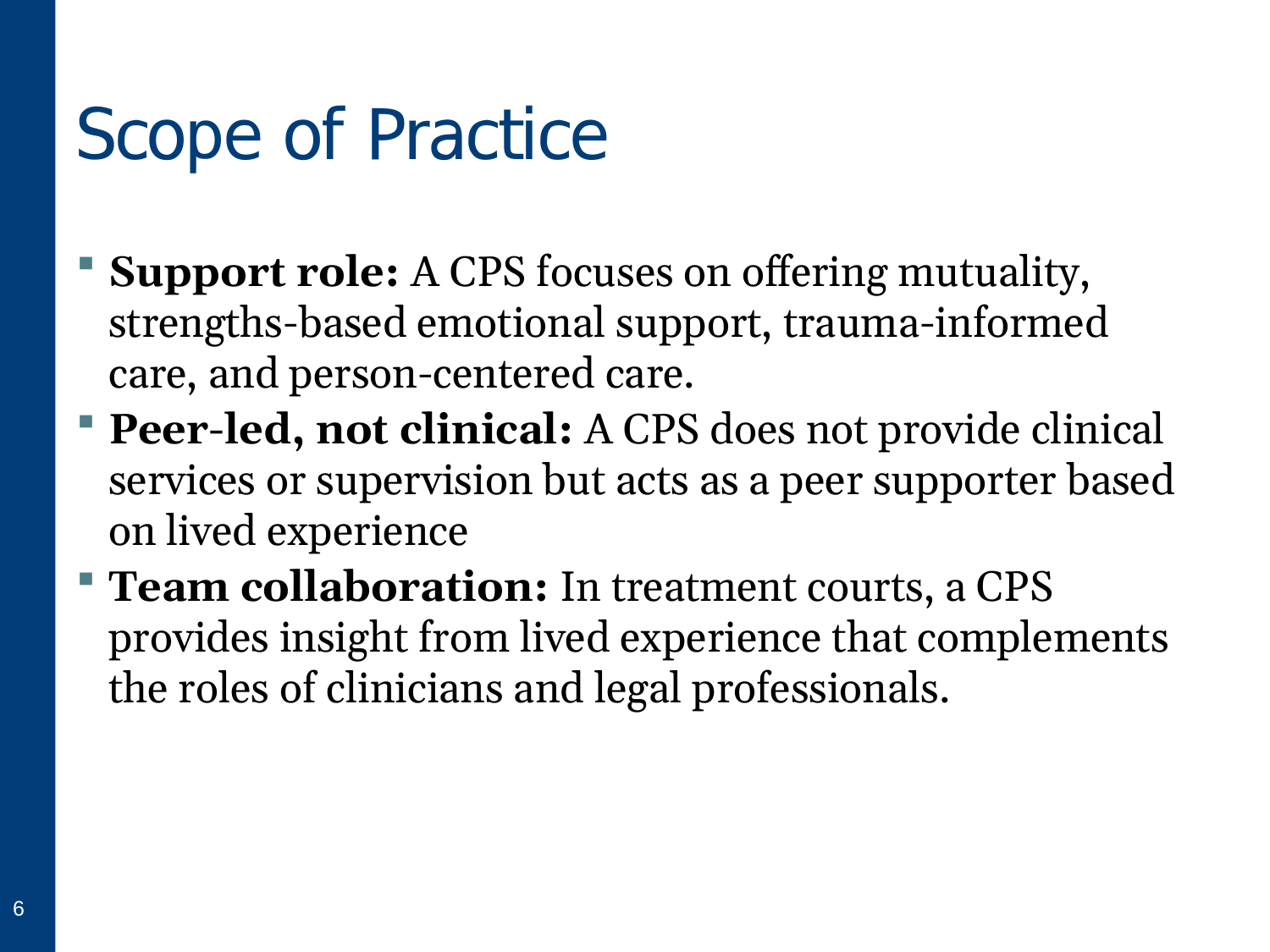

# Scope of Practice
Support role: A CPS focuses on offering mutuality, strengths-based emotional support, trauma-informed care, and person-centered care.
Peer-led, not clinical: A CPS does not provide clinical services or supervision but acts as a peer supporter based on lived experience
Team collaboration: In treatment courts, a CPS provides insight from lived experience that complements the roles of clinicians and legal professionals.
6